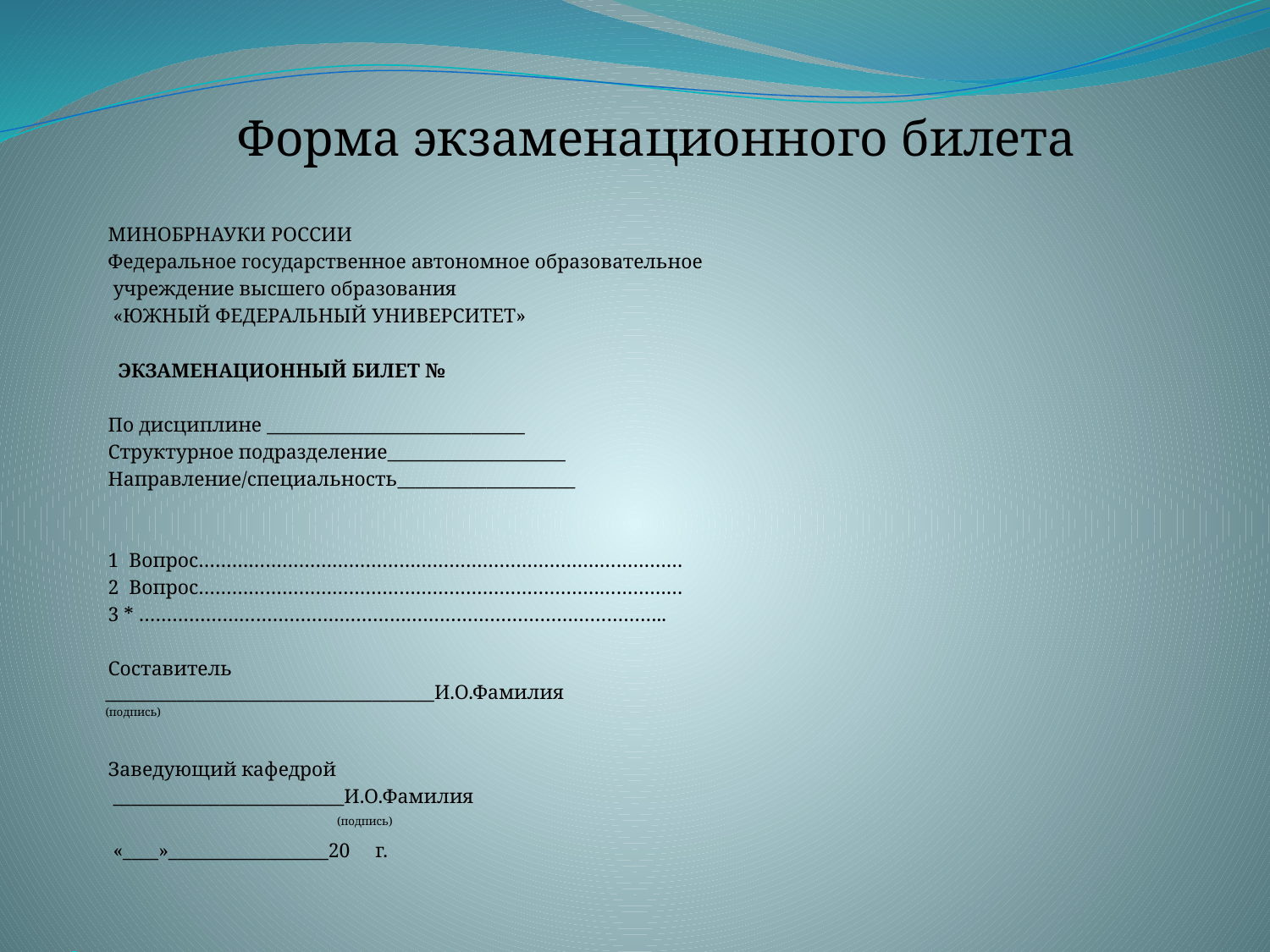

# Форма экзаменационного билета
        МИНОБРНАУКИ РОССИИ
        Федеральное государственное автономное образовательное
         учреждение высшего образования
         «ЮЖНЫЙ ФЕДЕРАЛЬНЫЙ УНИВЕРСИТЕТ»

          ЭКЗАМЕНАЦИОННЫЙ БИЛЕТ №

        По дисциплине _____________________________
        Структурное подразделение____________________
        Направление/cпециальность____________________

        1  Вопрос……………………………………………………………………………
        2  Вопрос……………………………………………………………………………
        3 * …………………………………………………………………………………..

        Составитель        _____________________________________И.О.Фамилия                                                                                                                                                                              (подпись)

        Заведующий кафедрой
         __________________________И.О.Фамилия
                                                                                           (подпись)
         «____»__________________20     г.